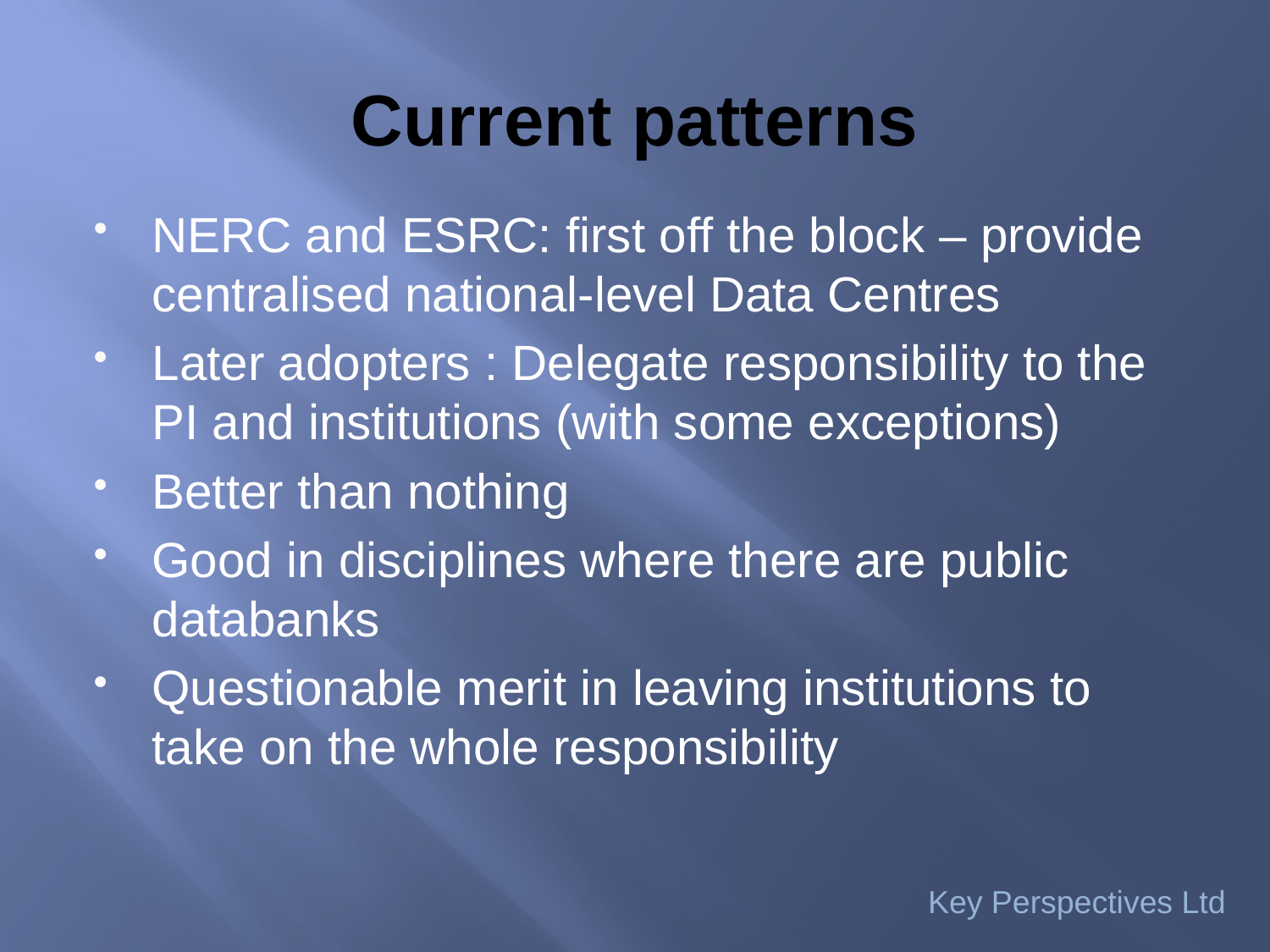

# Current patterns
NERC and ESRC: first off the block – provide centralised national-level Data Centres
Later adopters : Delegate responsibility to the PI and institutions (with some exceptions)
Better than nothing
Good in disciplines where there are public databanks
Questionable merit in leaving institutions to take on the whole responsibility
Key Perspectives Ltd